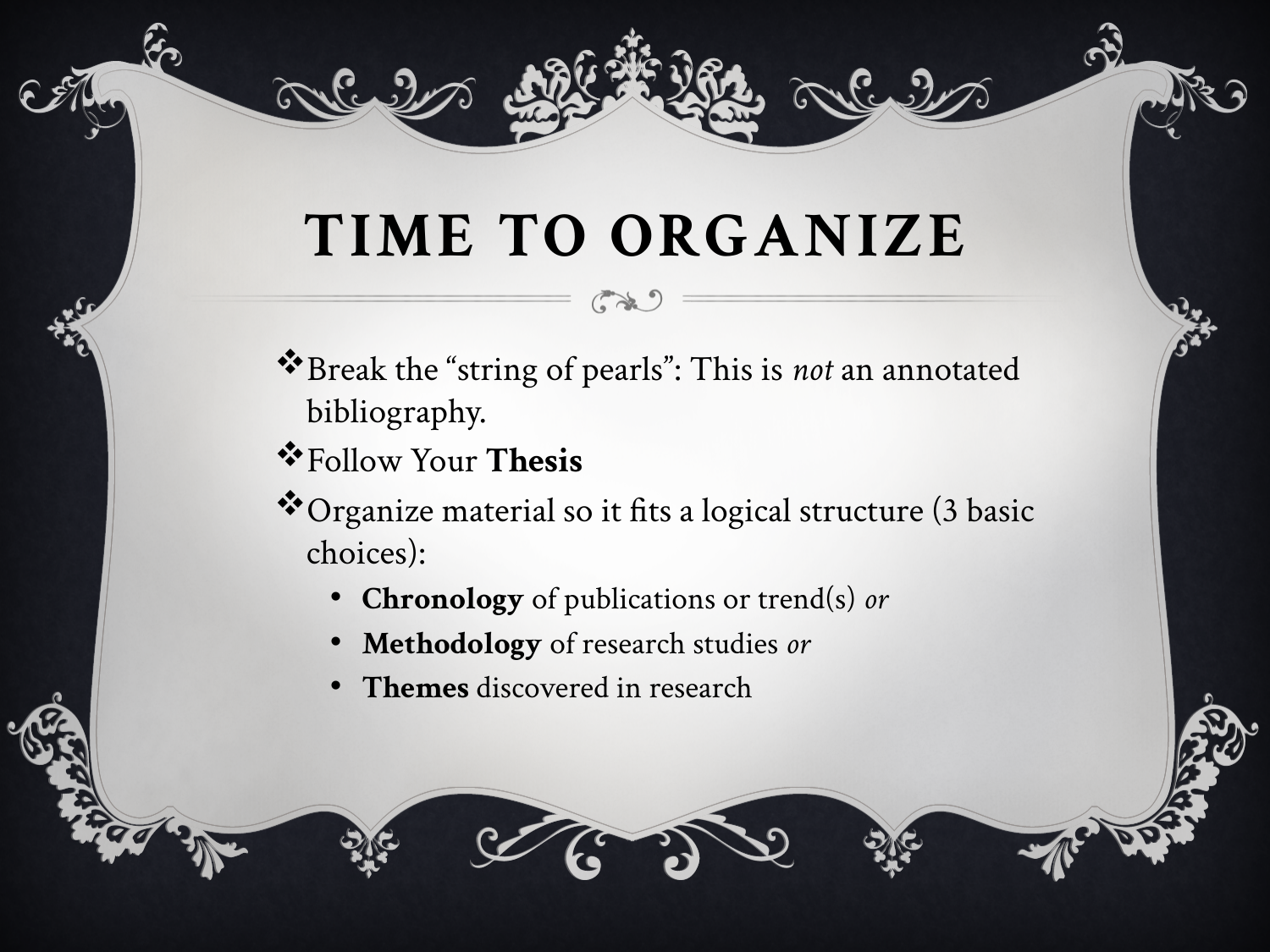

# Time to organize
Break the “string of pearls”: This is not an annotated bibliography.
Follow Your Thesis
Organize material so it fits a logical structure (3 basic choices):
Chronology of publications or trend(s) or
Methodology of research studies or
Themes discovered in research